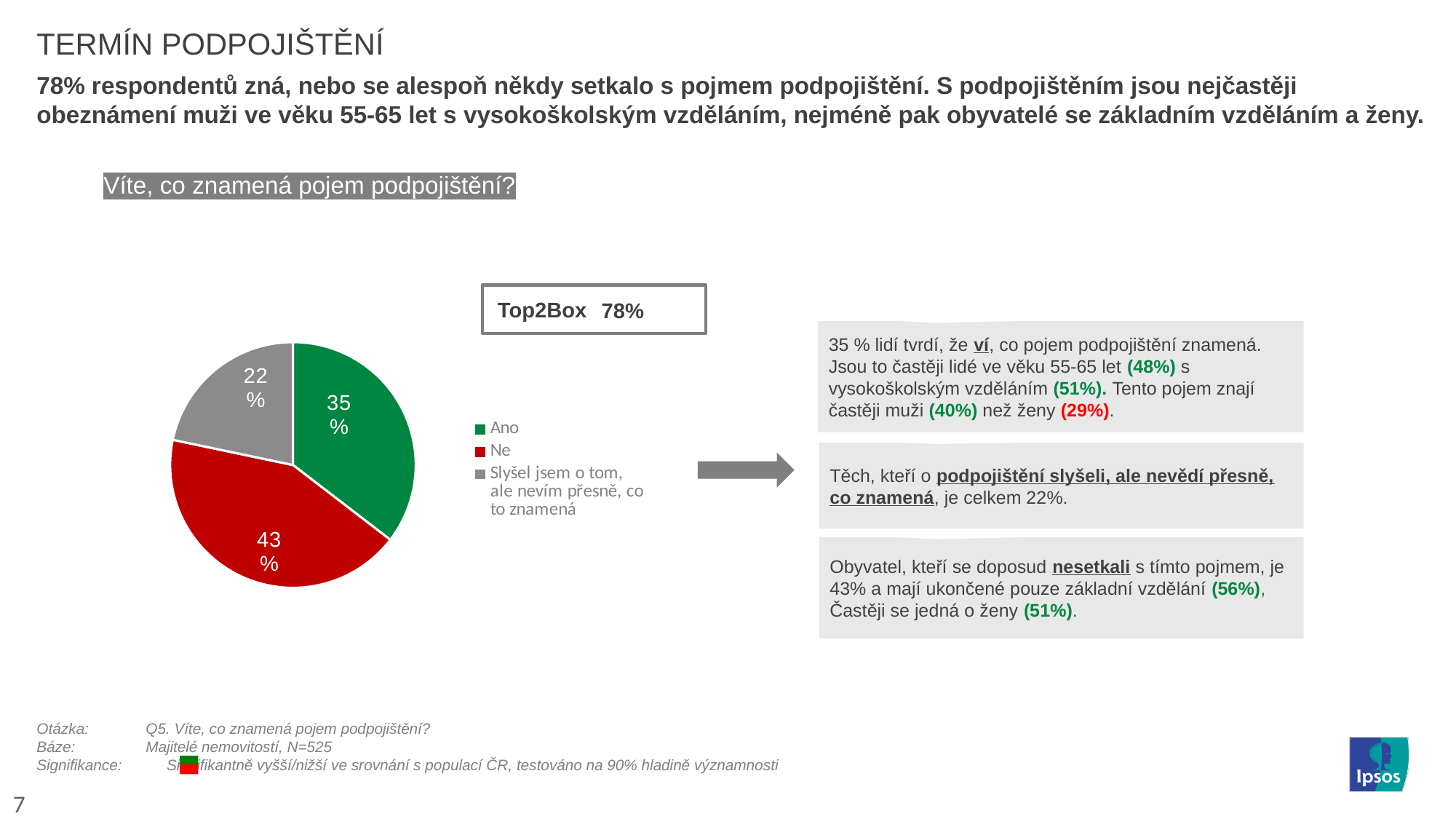

TERMÍN PODPOJIŠTĚNÍ

78% respondentů zná, nebo se alespoň někdy setkalo s pojmem podpojištění. S podpojištěním jsou nejčastěji obeznámení muži ve věku 55-65 let s vysokoškolským vzděláním, nejméně pak obyvatelé se základním vzděláním a ženy.
Víte, co znamená pojem podpojištění?

Top2Box
78%

### Chart

| Category | ZKUŠENOST S INFARTKEM |
|---|---|
| Ano | 35.428571428571 |
| Ne | 42.857142857143 |
| Slyšel jsem o tom, ale nevím přesně, co to znamená | 21.714285714286 |
35 % lidí tvrdí, že ví, co pojem podpojištění znamená. Jsou to častěji lidé ve věku 55-65 let (48%) s vysokoškolským vzděláním (51%). Tento pojem znají častěji muži (40%) než ženy (29%).
Těch, kteří o podpojištění slyšeli, ale nevědí přesně, co znamená, je celkem 22%.

Obyvatel, kteří se doposud nesetkali s tímto pojmem, je 43% a mají ukončené pouze základní vzdělání (56%), Častěji se jedná o ženy (51%).
Otázka: 	Q5. Víte, co znamená pojem podpojištění?
Báze:	Majitelé nemovitostí, N=525
Signifikance:	     Signifikantně vyšší/nižší ve srovnání s populací ČR, testováno na 90% hladině významnosti